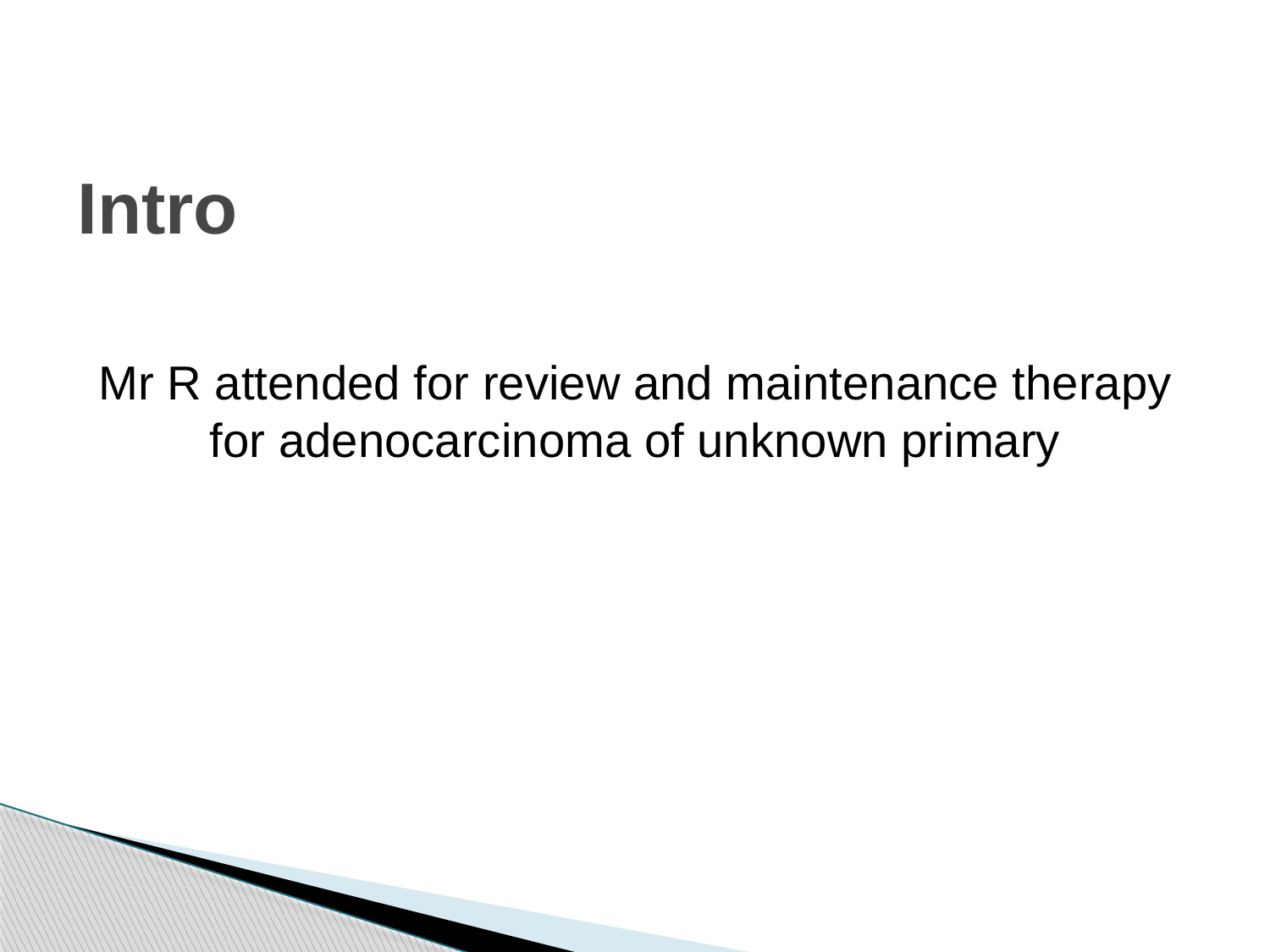

# Intro
Mr R attended for review and maintenance therapy for adenocarcinoma of unknown primary